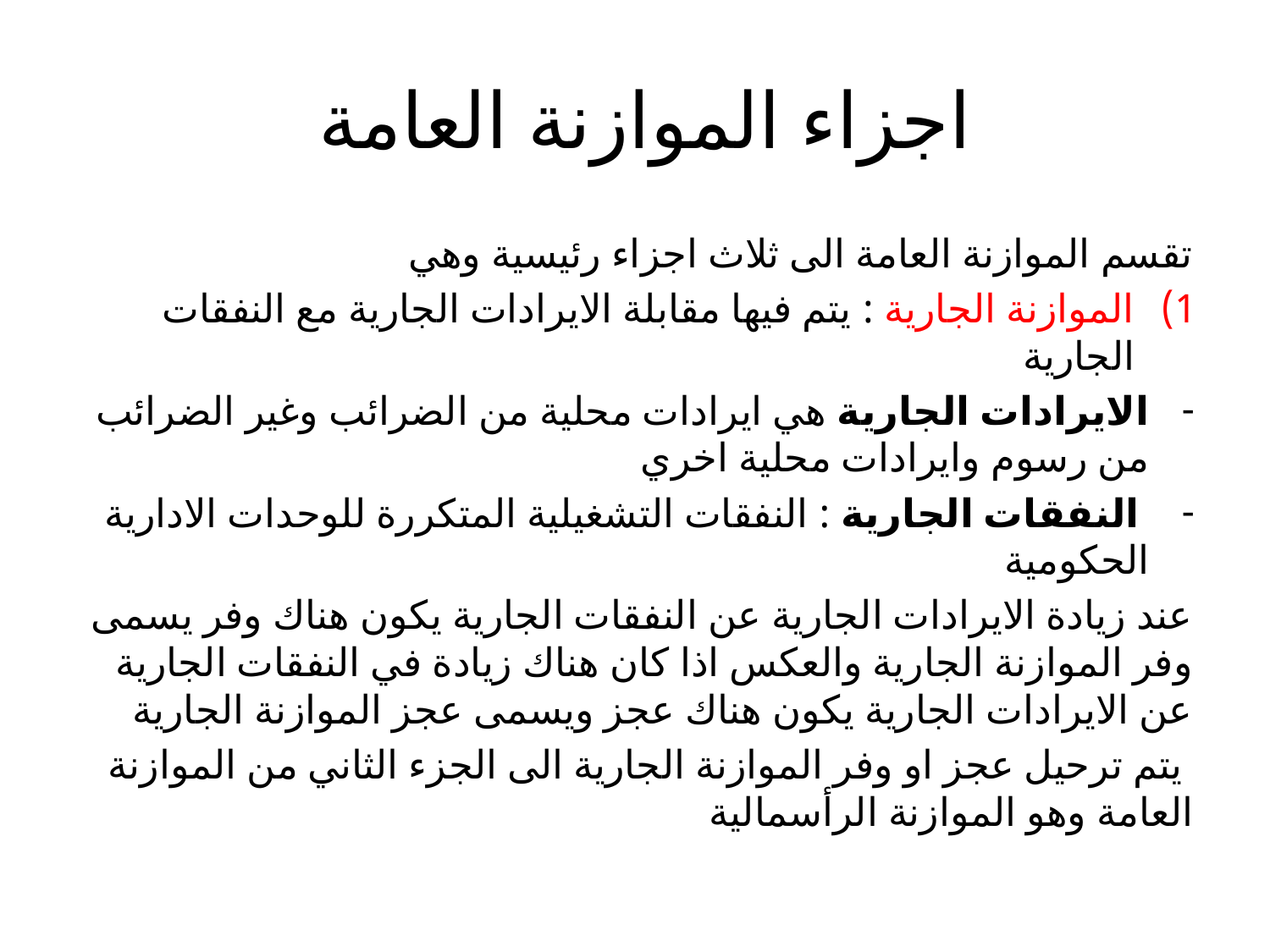

# اجزاء الموازنة العامة
تقسم الموازنة العامة الى ثلاث اجزاء رئيسية وهي
الموازنة الجارية : يتم فيها مقابلة الايرادات الجارية مع النفقات الجارية
الايرادات الجارية هي ايرادات محلية من الضرائب وغير الضرائب من رسوم وايرادات محلية اخري
 النفقات الجارية : النفقات التشغيلية المتكررة للوحدات الادارية الحكومية
عند زيادة الايرادات الجارية عن النفقات الجارية يكون هناك وفر يسمى وفر الموازنة الجارية والعكس اذا كان هناك زيادة في النفقات الجارية عن الايرادات الجارية يكون هناك عجز ويسمى عجز الموازنة الجارية
 يتم ترحيل عجز او وفر الموازنة الجارية الى الجزء الثاني من الموازنة العامة وهو الموازنة الرأسمالية